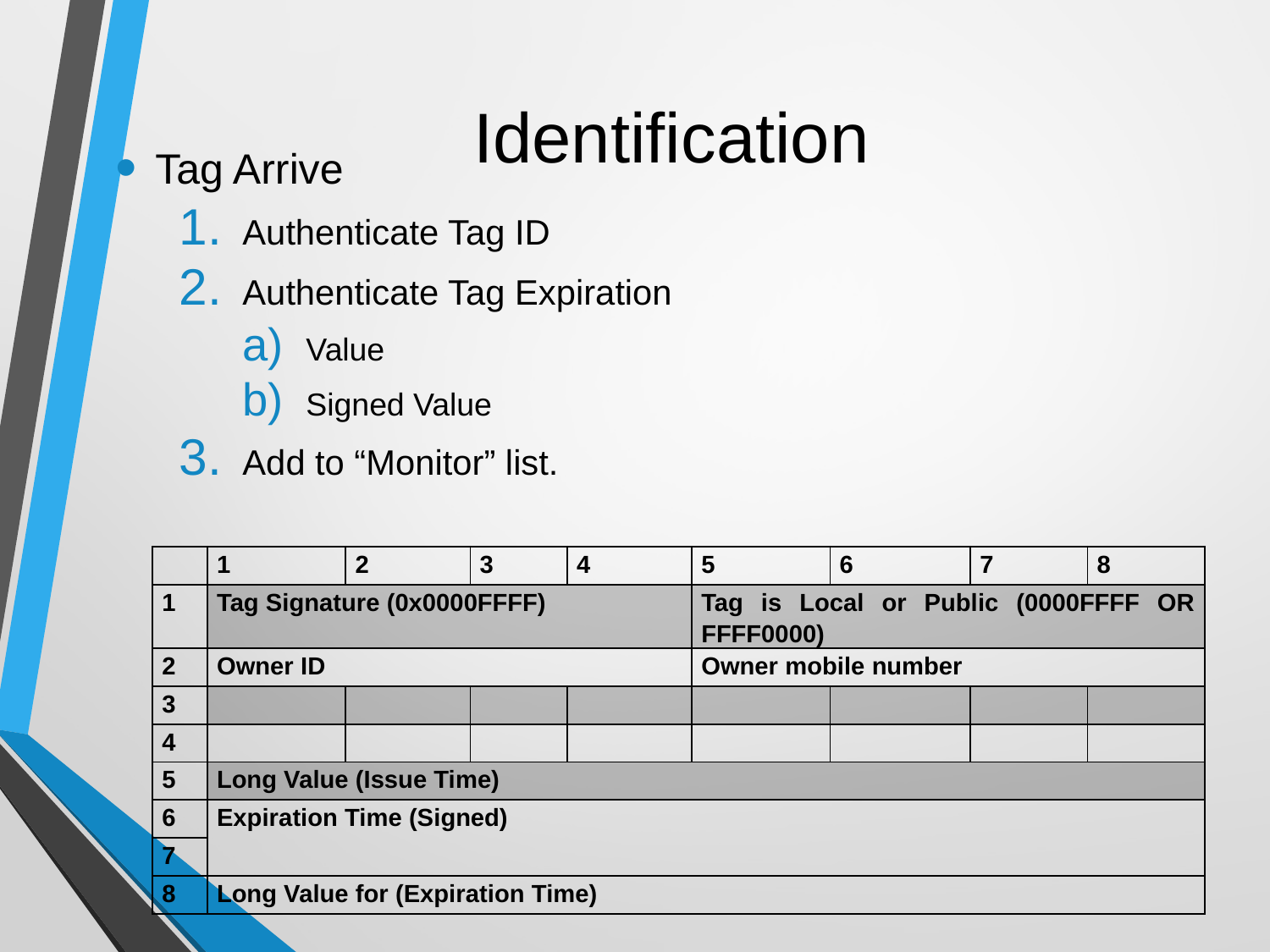

# Identification
Tag Arrive
Authenticate Tag ID
Authenticate Tag Expiration
Value
Signed Value
Add to “Monitor” list.
|  | 1 | 2 | 3 | 4 | 5 | 6 | 7 | 8 |
| --- | --- | --- | --- | --- | --- | --- | --- | --- |
| 1 | Tag Signature (0x0000FFFF) |  |  |  | Tag is Local or Public (0000FFFF OR FFFF0000) |  |  |  |
| 2 | Owner ID |  |  |  | Owner mobile number |  |  |  |
| 3 |  |  |  |  |  |  |  |  |
| 4 |  |  |  |  |  |  |  |  |
| 5 | Long Value (Issue Time) |  |  |  |  |  |  |  |
| 6 | Expiration Time (Signed) |  |  |  |  |  |  |  |
| 7 |  |  |  |  |  |  |  |  |
| 8 | Long Value for (Expiration Time) |  |  |  |  |  |  |  |